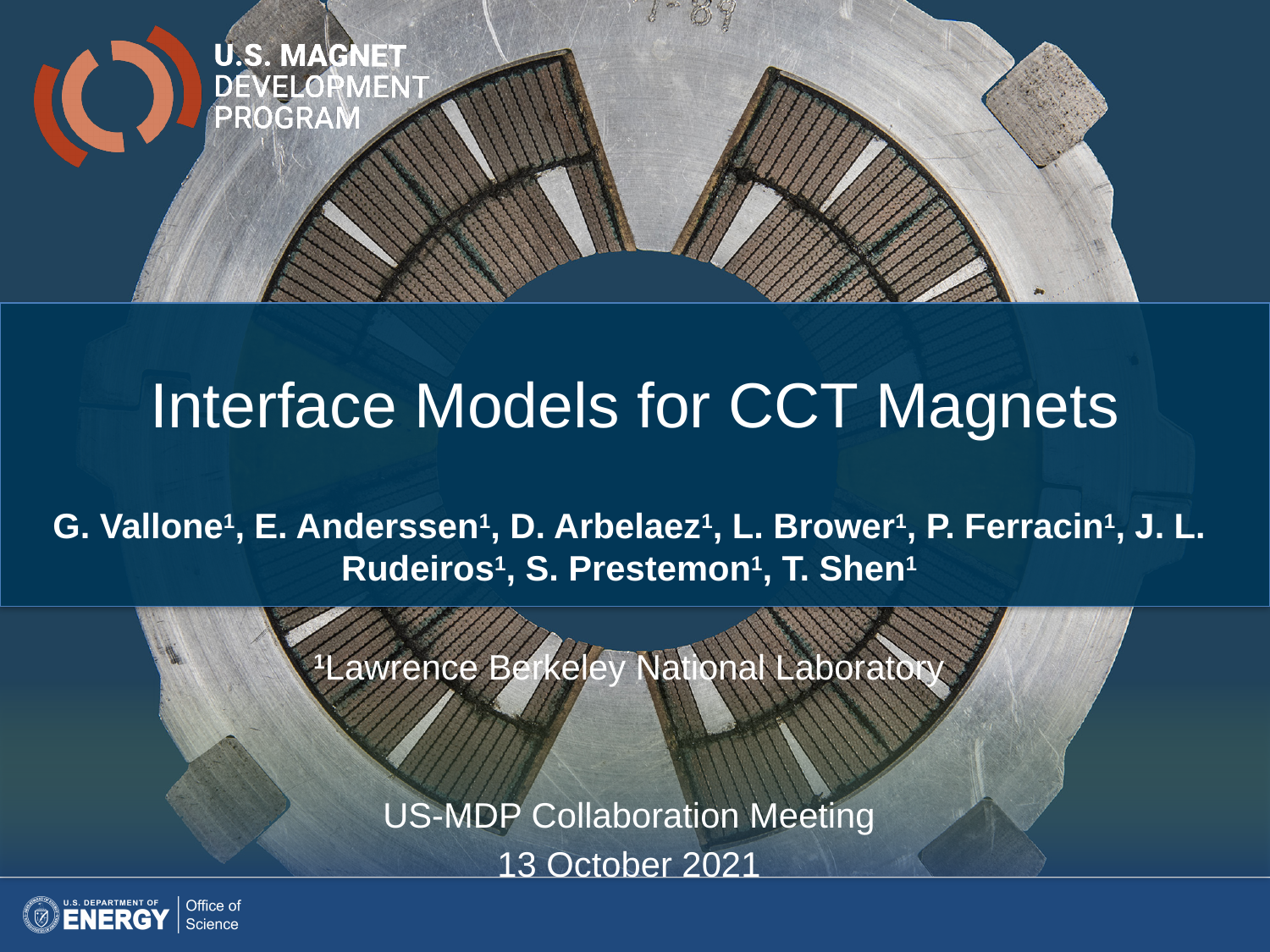

Interface Models for CCT Magnets
G. Vallone1, E. Anderssen1, D. Arbelaez1, L. Brower1, P. Ferracin1, J. L. Rudeiros1, S. Prestemon1, T. Shen1

1Lawrence Berkeley National Laboratory

US-MDP Collaboration Meeting
13 October 2021